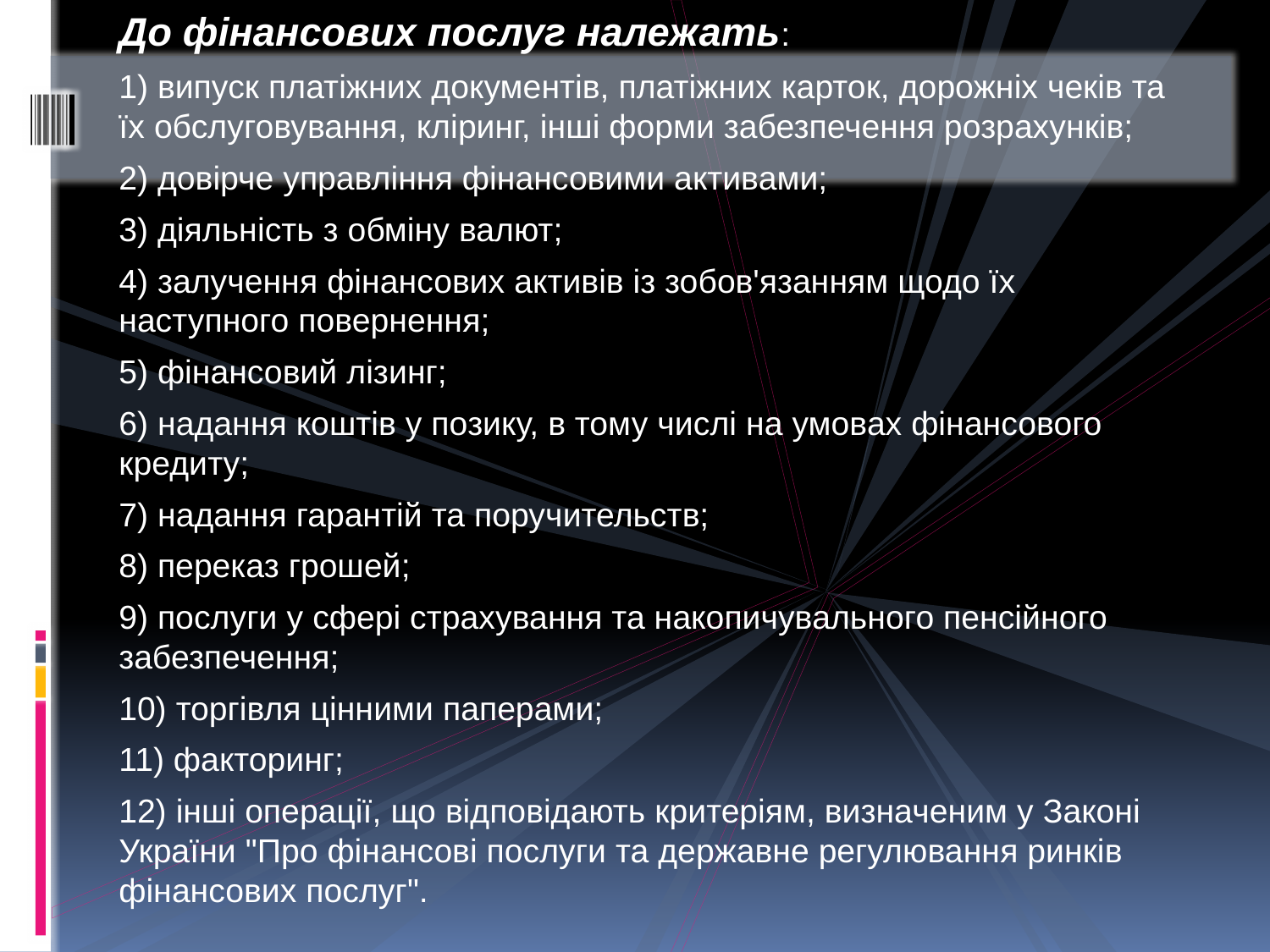

До фінансових послуг належать:
1) випуск платіжних документів, платіжних карток, дорожніх чеків та їх обслуговування, кліринг, інші форми забезпечення розрахунків;
2) довірче управління фінансовими активами;
3) діяльність з обміну валют;
4) залучення фінансових активів із зобов'язанням щодо їх наступного повернення;
5) фінансовий лізинг;
6) надання коштів у позику, в тому числі на умовах фінансового кредиту;
7) надання гарантій та поручительств;
8) переказ грошей;
9) послуги у сфері страхування та накопичувального пенсійного забезпечення;
10) торгівля цінними паперами;
11) факторинг;
12) інші операції, що відповідають критеріям, визначеним у Законі України "Про фінансові послуги та державне регулювання ринків фінансових послуг".